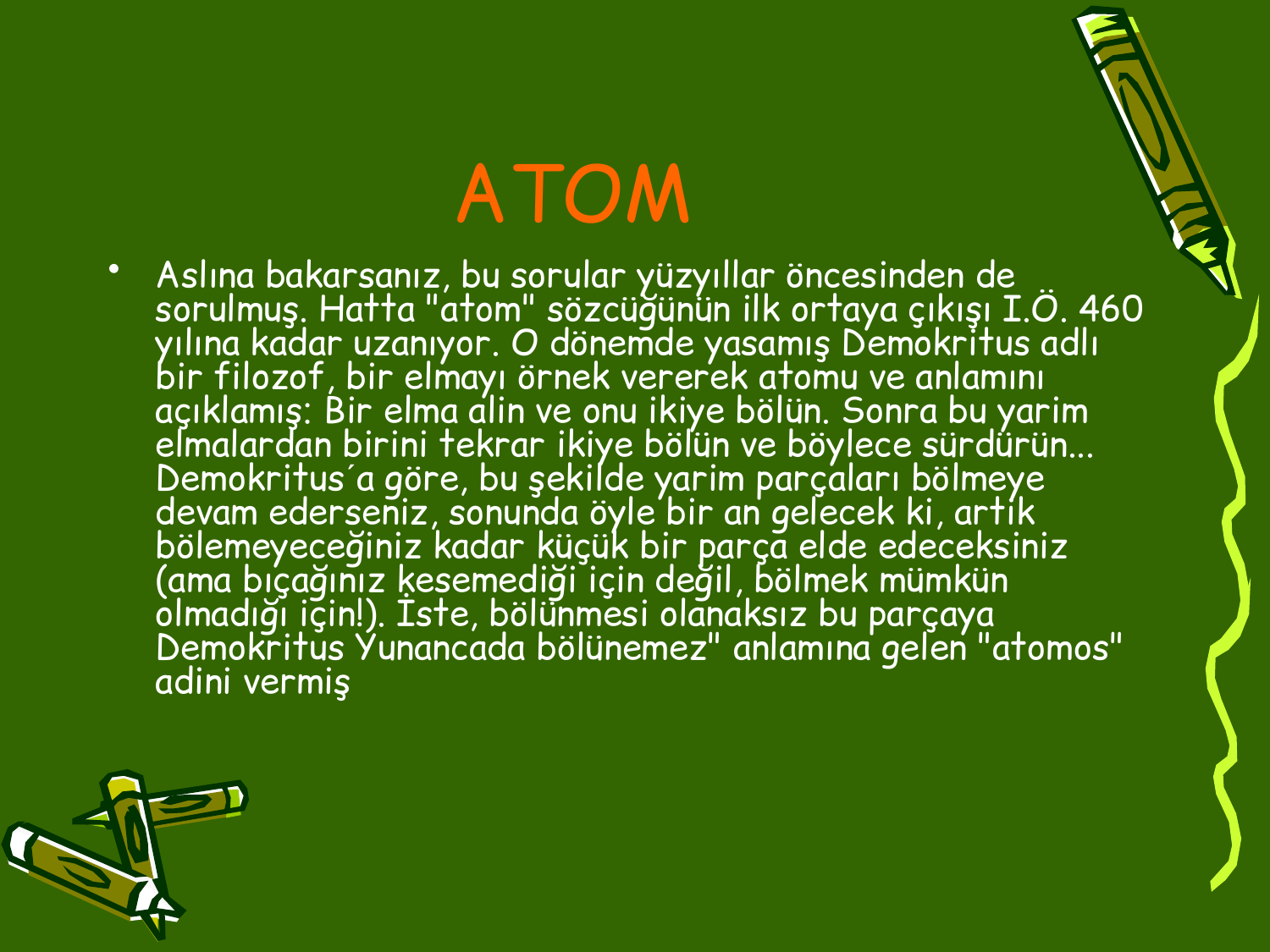

# ATOM
Aslına bakarsanız, bu sorular yüzyıllar öncesinden de sorulmuş. Hatta "atom" sözcüğünün ilk ortaya çıkışı I.Ö. 460 yılına kadar uzanıyor. O dönemde yasamış Demokritus adlı bir filozof, bir elmayı örnek vererek atomu ve anlamını açıklamış: Bir elma alin ve onu ikiye bölün. Sonra bu yarim elmalardan birini tekrar ikiye bölün ve böylece sürdürün... Demokritusˊa göre, bu şekilde yarim parçaları bölmeye devam ederseniz, sonunda öyle bir an gelecek ki, artik bölemeyeceğiniz kadar küçük bir parça elde edeceksiniz (ama bıçağınız kesemediği için değil, bölmek mümkün olmadığı için!). İste, bölünmesi olanaksız bu parçaya Demokritus Yunancada bölünemez" anlamına gelen "atomos" adini vermiş